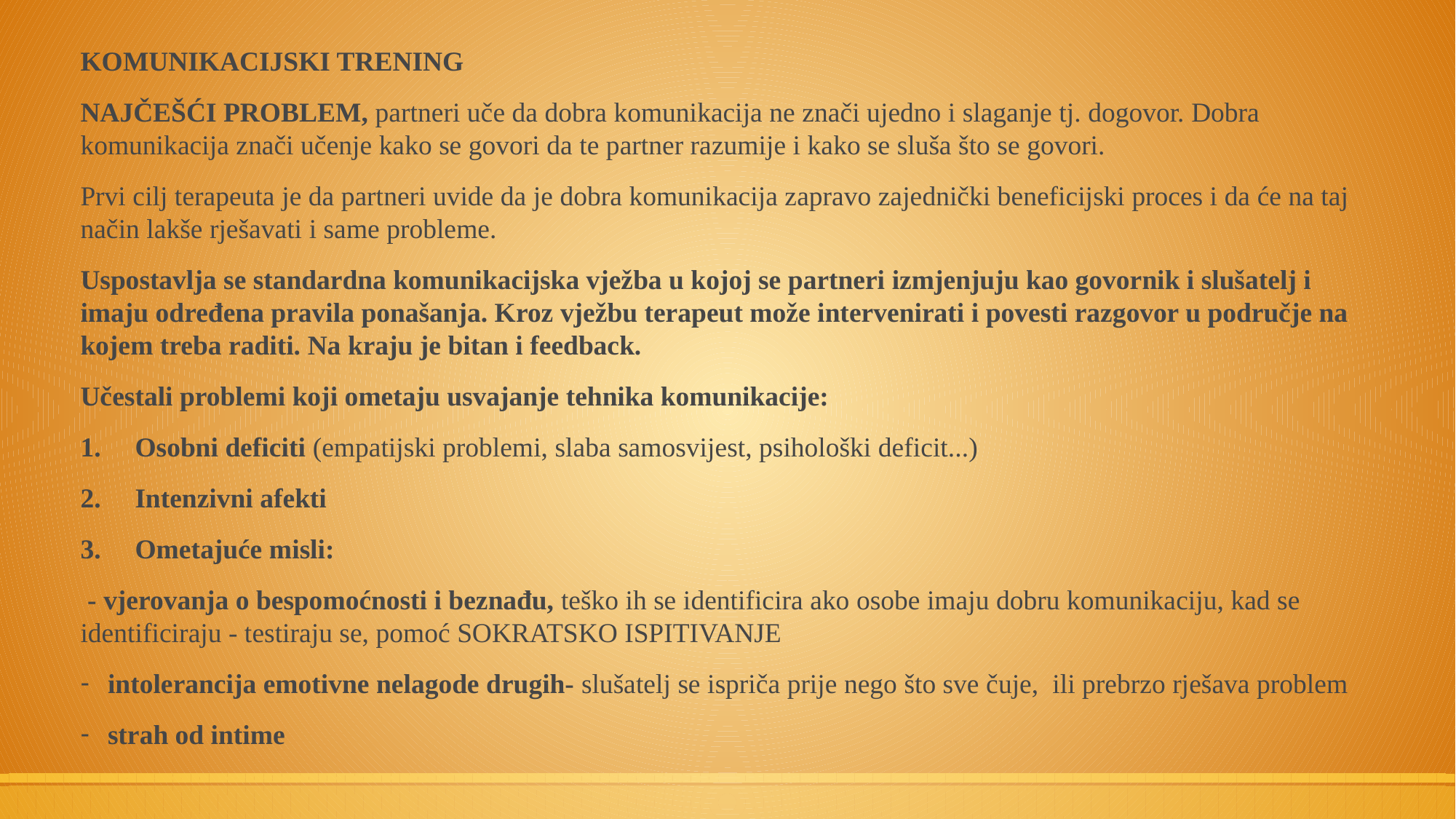

KOMUNIKACIJSKI TRENING
NAJČEŠĆI PROBLEM, partneri uče da dobra komunikacija ne znači ujedno i slaganje tj. dogovor. Dobra komunikacija znači učenje kako se govori da te partner razumije i kako se sluša što se govori.
Prvi cilj terapeuta je da partneri uvide da je dobra komunikacija zapravo zajednički beneficijski proces i da će na taj način lakše rješavati i same probleme.
Uspostavlja se standardna komunikacijska vježba u kojoj se partneri izmjenjuju kao govornik i slušatelj i imaju određena pravila ponašanja. Kroz vježbu terapeut može intervenirati i povesti razgovor u područje na kojem treba raditi. Na kraju je bitan i feedback.
Učestali problemi koji ometaju usvajanje tehnika komunikacije:
Osobni deficiti (empatijski problemi, slaba samosvijest, psihološki deficit...)
Intenzivni afekti
Ometajuće misli:
 - vjerovanja o bespomoćnosti i beznađu, teško ih se identificira ako osobe imaju dobru komunikaciju, kad se identificiraju - testiraju se, pomoć SOKRATSKO ISPITIVANJE
intolerancija emotivne nelagode drugih- slušatelj se ispriča prije nego što sve čuje,  ili prebrzo rješava problem
strah od intime